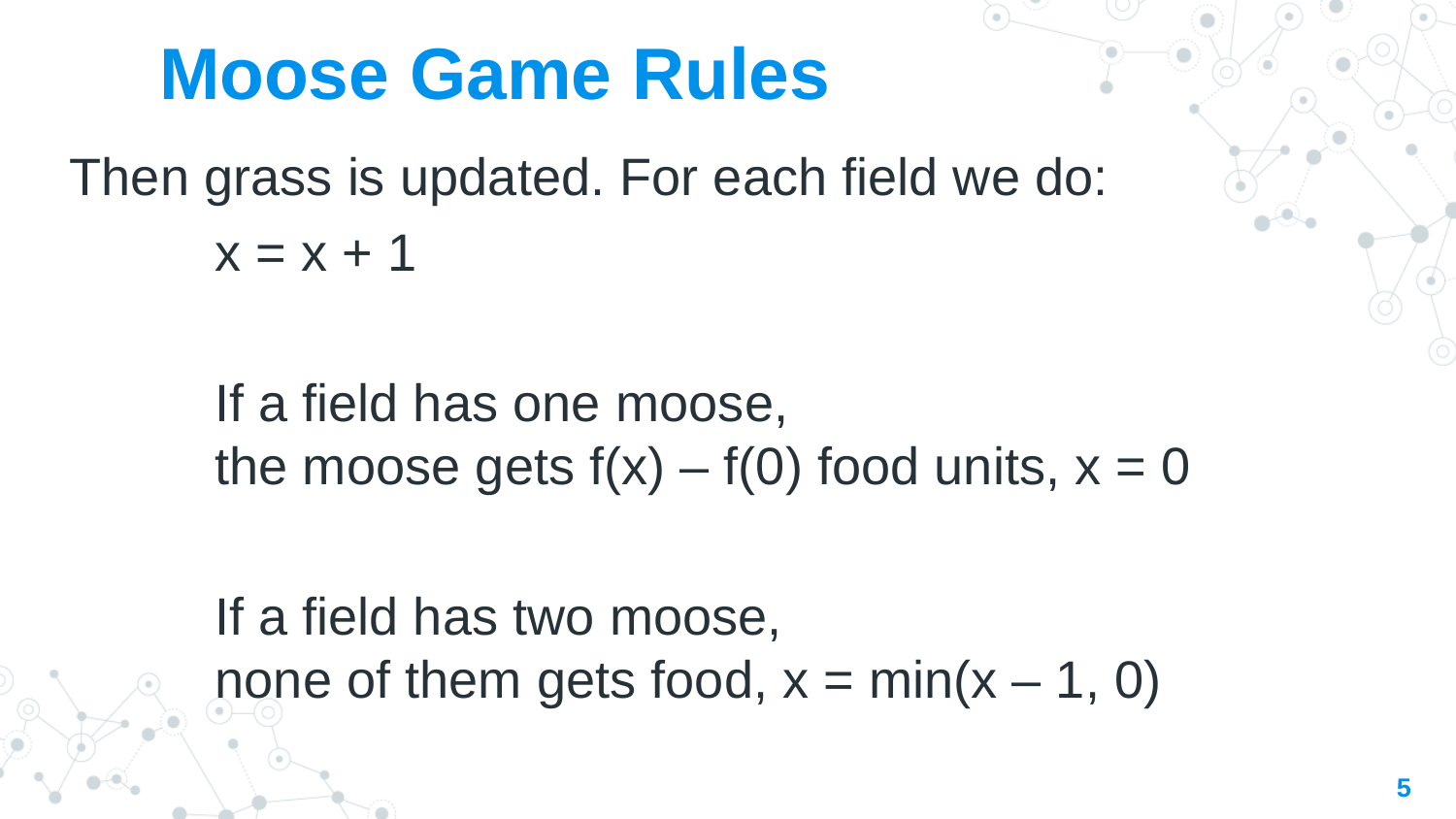

Moose Game Rules
Then grass is updated. For each field we do:
	x = x + 1

	If a field has one moose,
	the moose gets f(x) – f(0) food units, x = 0

	If a field has two moose,
	none of them gets food, x = min(x – 1, 0)
5